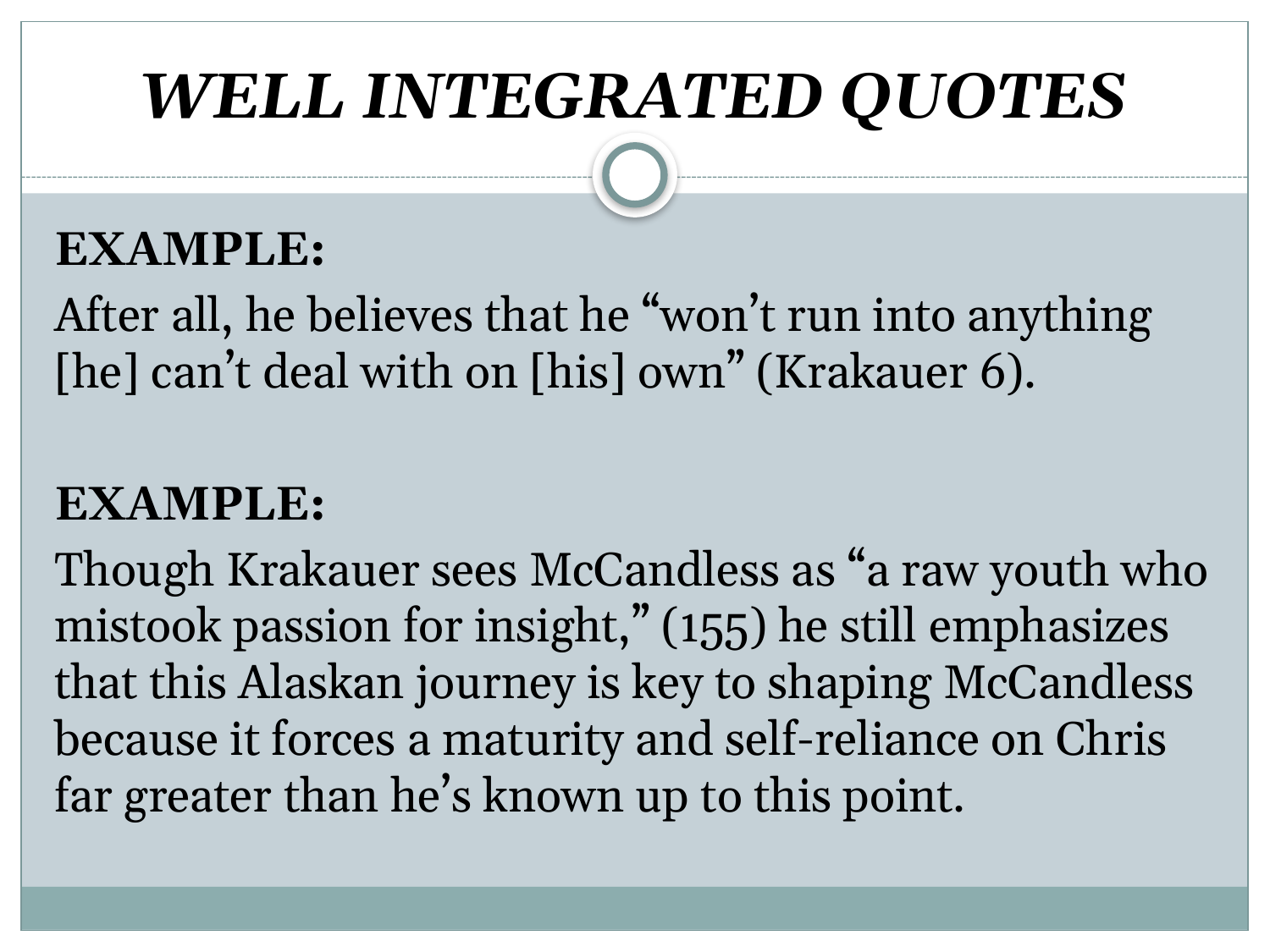

# WELL INTEGRATED QUOTES
EXAMPLE:
After all, he believes that he “won’t run into anything [he] can’t deal with on [his] own” (Krakauer 6).

EXAMPLE:
Though Krakauer sees McCandless as “a raw youth who mistook passion for insight,” (155) he still emphasizes that this Alaskan journey is key to shaping McCandless because it forces a maturity and self-reliance on Chris far greater than he’s known up to this point.